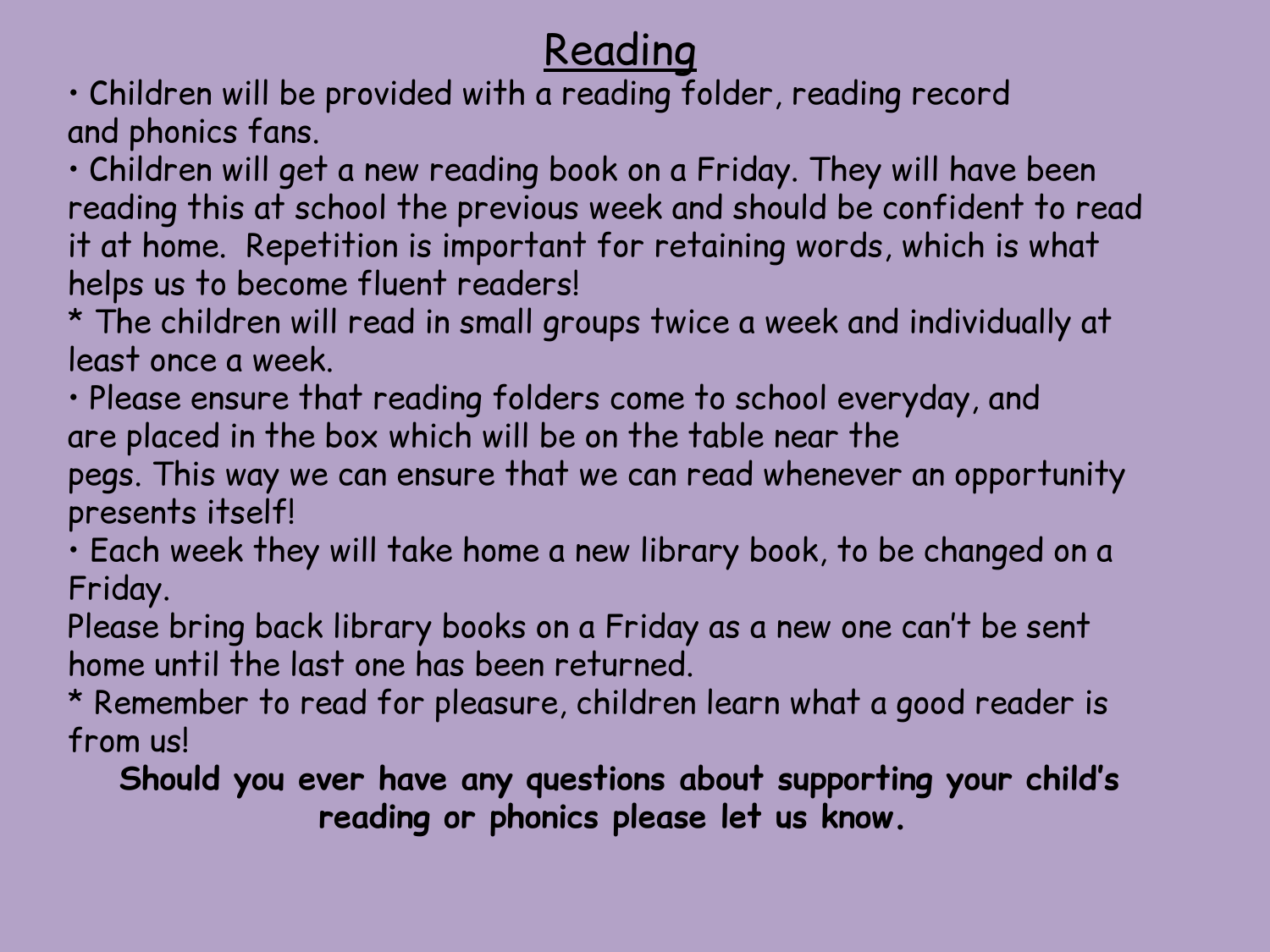

Reading
• Children will be provided with a reading folder, reading record
and phonics fans.
• Children will get a new reading book on a Friday. They will have been reading this at school the previous week and should be confident to read it at home.  Repetition is important for retaining words, which is what helps us to become fluent readers!
* The children will read in small groups twice a week and individually at least once a week.
• Please ensure that reading folders come to school everyday, and
are placed in the box which will be on the table near the
pegs. This way we can ensure that we can read whenever an opportunity presents itself!
• Each week they will take home a new library book, to be changed on a Friday.
Please bring back library books on a Friday as a new one can’t be sent home until the last one has been returned.
* Remember to read for pleasure, children learn what a good reader is from us!
Should you ever have any questions about supporting your child’s
reading or phonics please let us know.